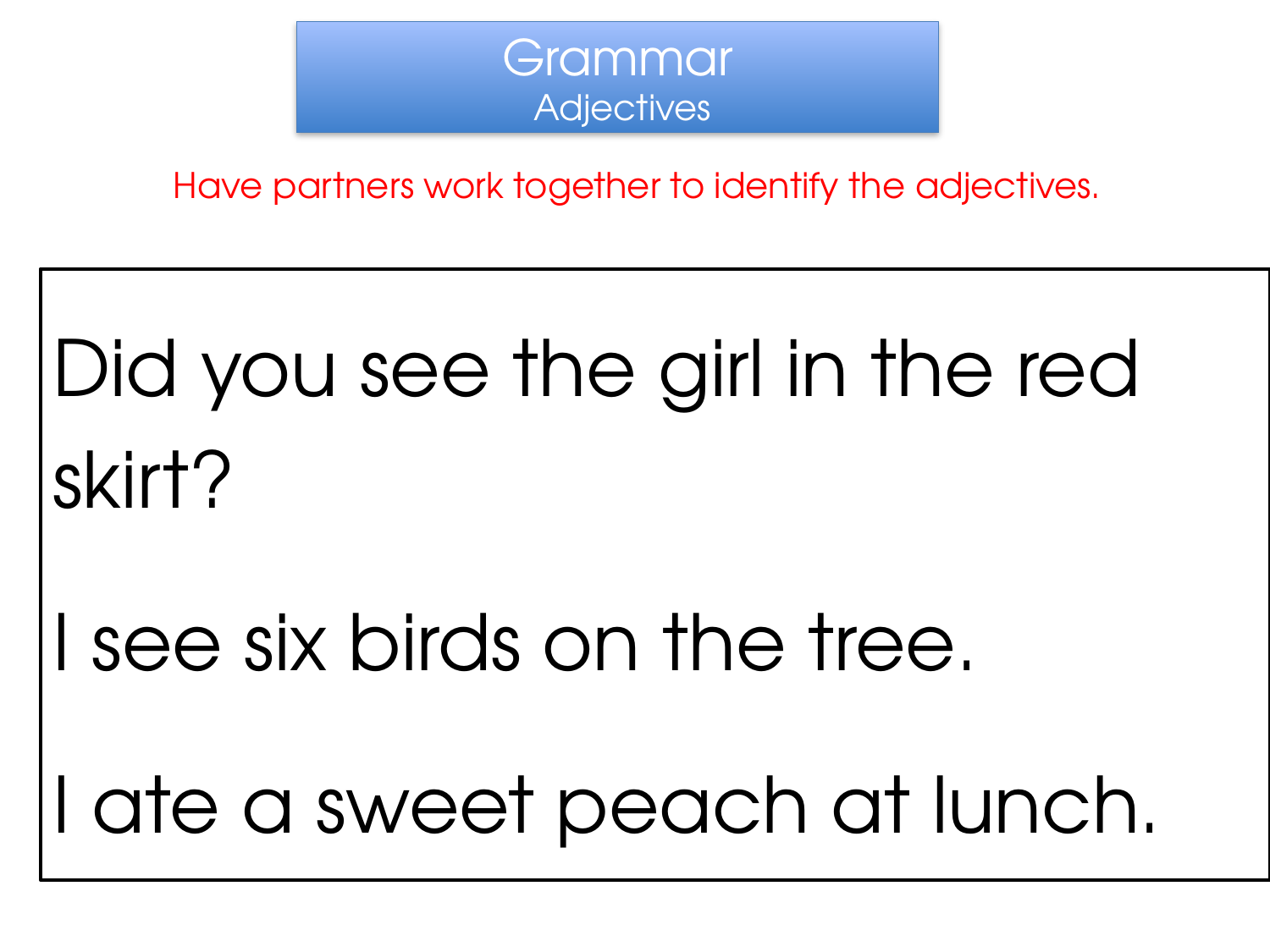

Grammar
 Adjectives
Have partners work together to identify the adjectives.
Did you see the girl in the red skirt?

I see six birds on the tree.

I ate a sweet peach at lunch.